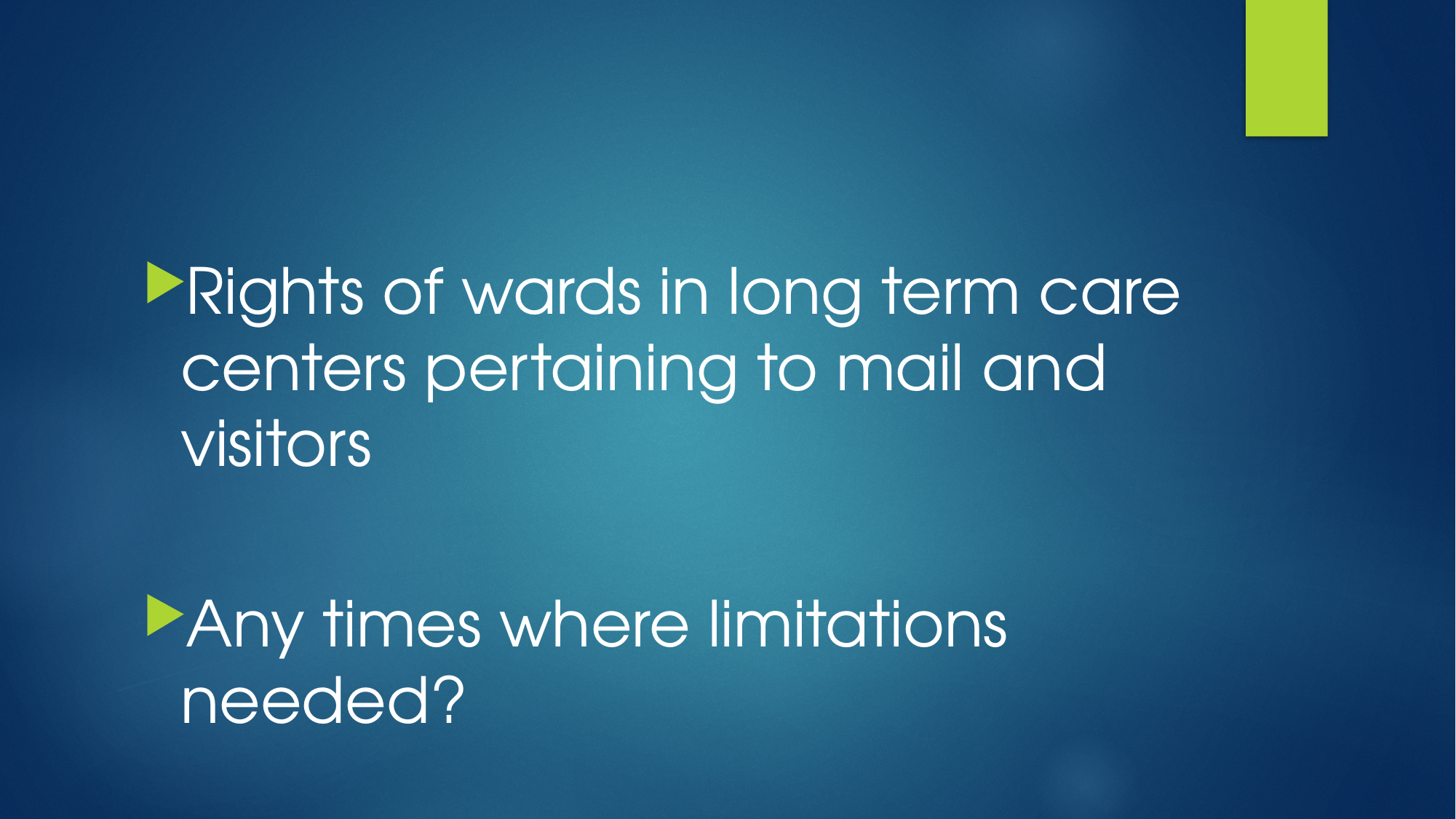

#
Rights of wards in long term care centers pertaining to mail and visitors

Any times where limitations needed?